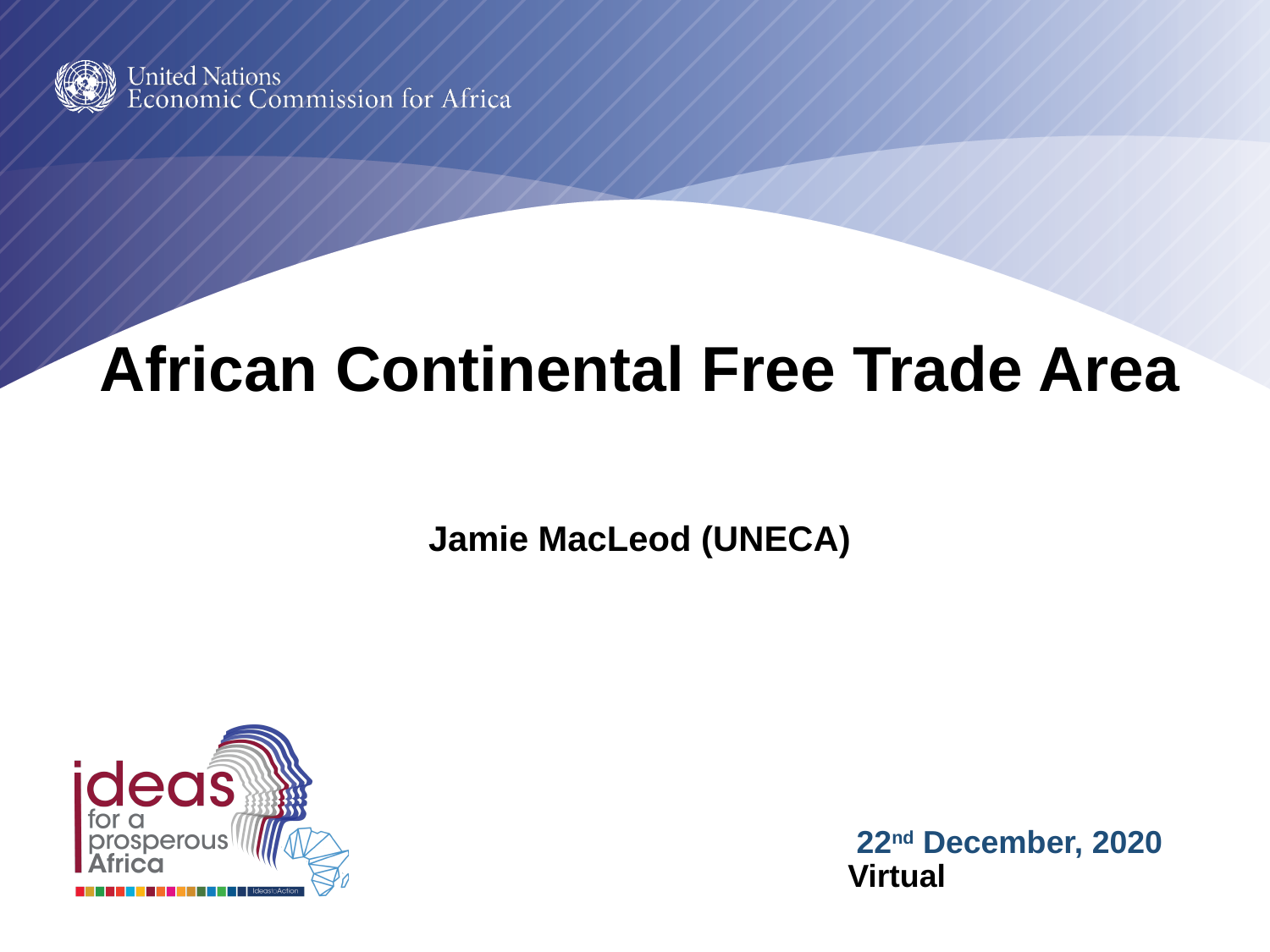

African Continental Free Trade Area
Jamie MacLeod (UNECA)
 22nd December, 2020
Virtual